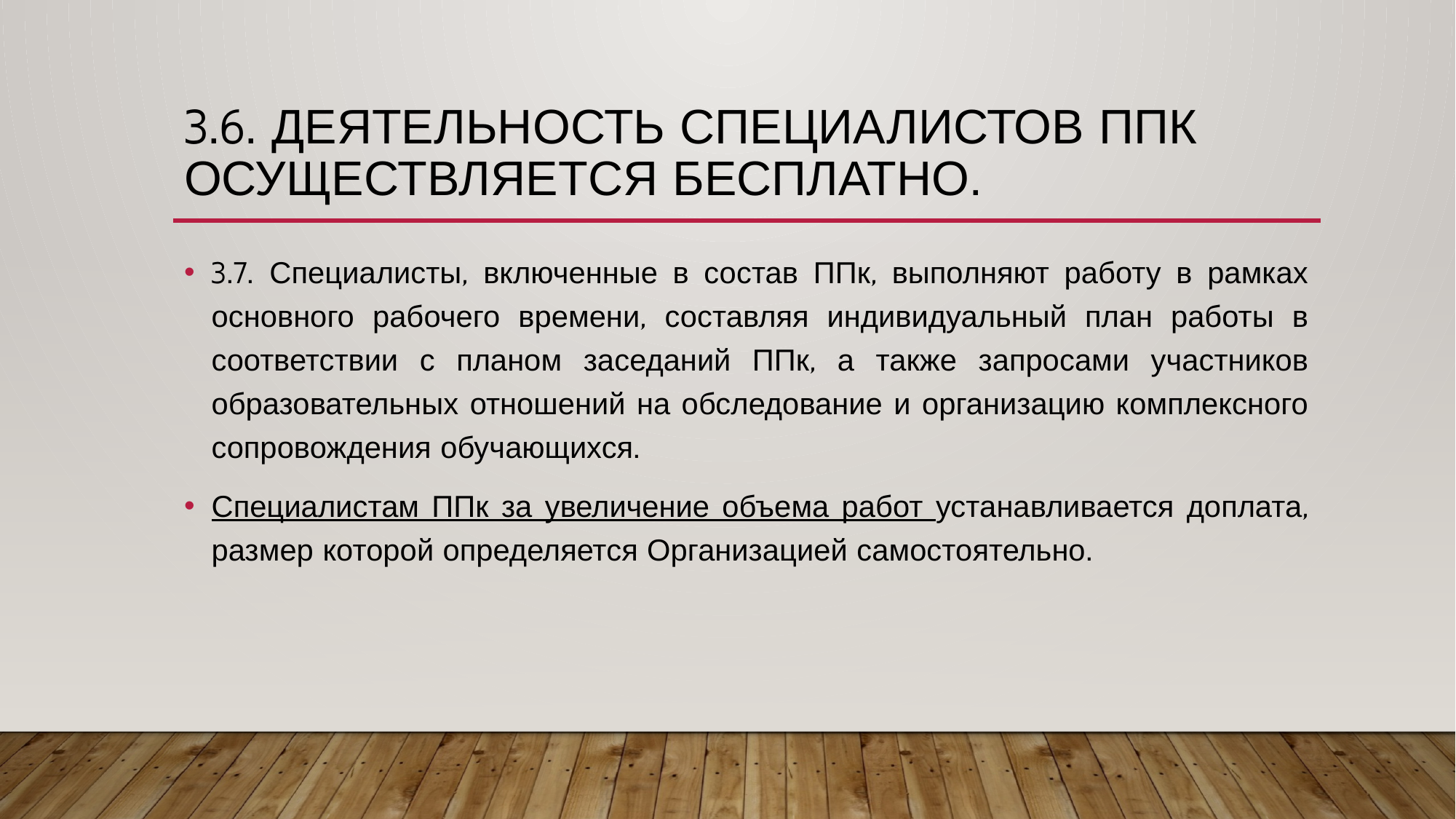

# 3.6. Деятельность специалистов ППк осуществляется бесплатно.
3.7. Специалисты, включенные в состав ППк, выполняют работу в рамках основного рабочего времени, составляя индивидуальный план работы в соответствии с планом заседаний ППк, а также запросами участников образовательных отношений на обследование и организацию комплексного сопровождения обучающихся.
Специалистам ППк за увеличение объема работ устанавливается доплата, размер которой определяется Организацией самостоятельно.